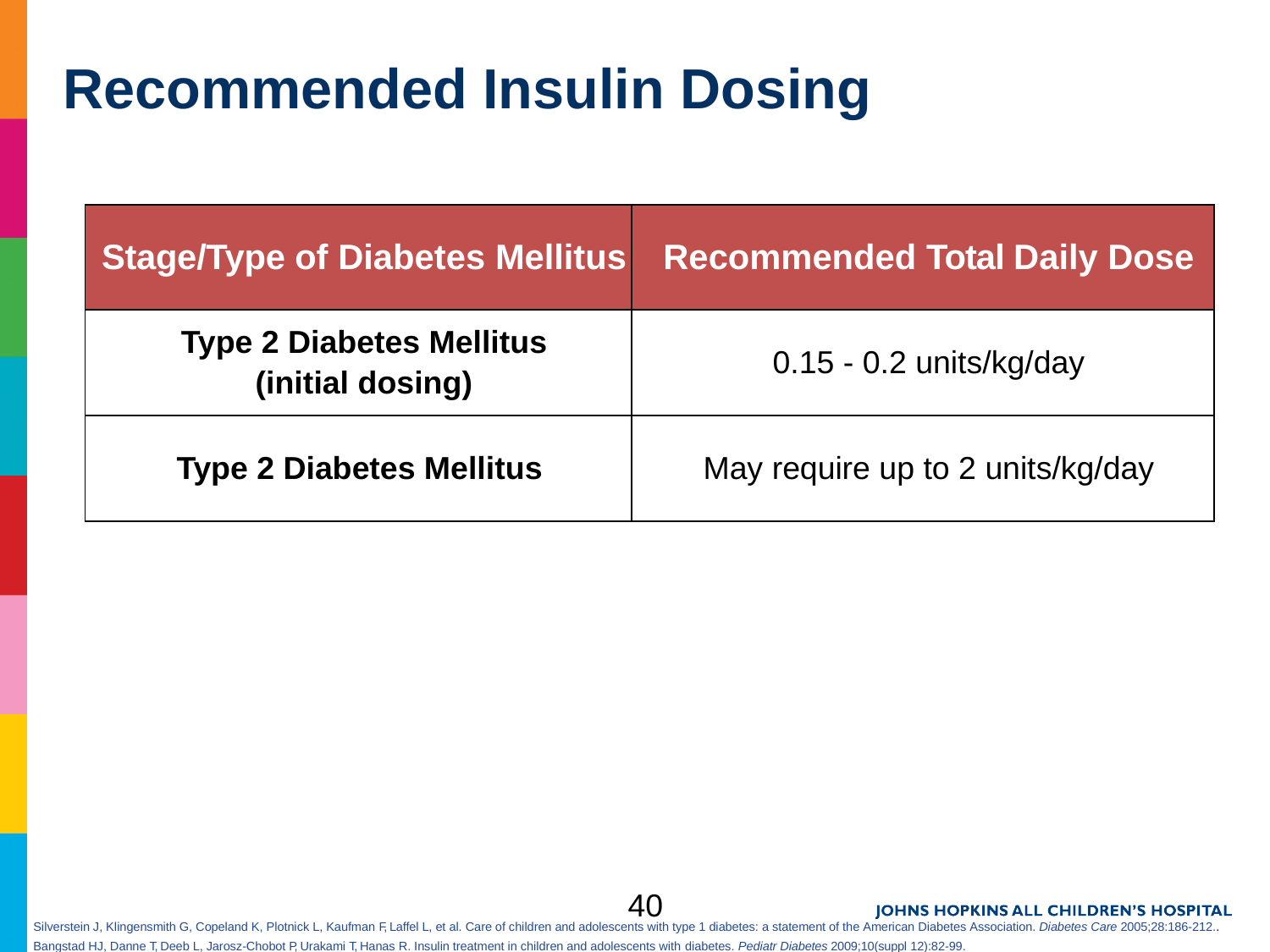

# Recommended Insulin Dosing
| Stage/Type of Diabetes Mellitus | Recommended Total Daily Dose |
| --- | --- |
| Type 2 Diabetes Mellitus (initial dosing) | 0.15 - 0.2 units/kg/day |
| Type 2 Diabetes Mellitus | May require up to 2 units/kg/day |
40
Silverstein J, Klingensmith G, Copeland K, Plotnick L, Kaufman F, Laffel L, et al. Care of children and adolescents with type 1 diabetes: a statement of the American Diabetes Association. Diabetes Care 2005;28:186-212.. Bangstad HJ, Danne T, Deeb L, Jarosz-Chobot P, Urakami T, Hanas R. Insulin treatment in children and adolescents with diabetes. Pediatr Diabetes 2009;10(suppl 12):82-99.